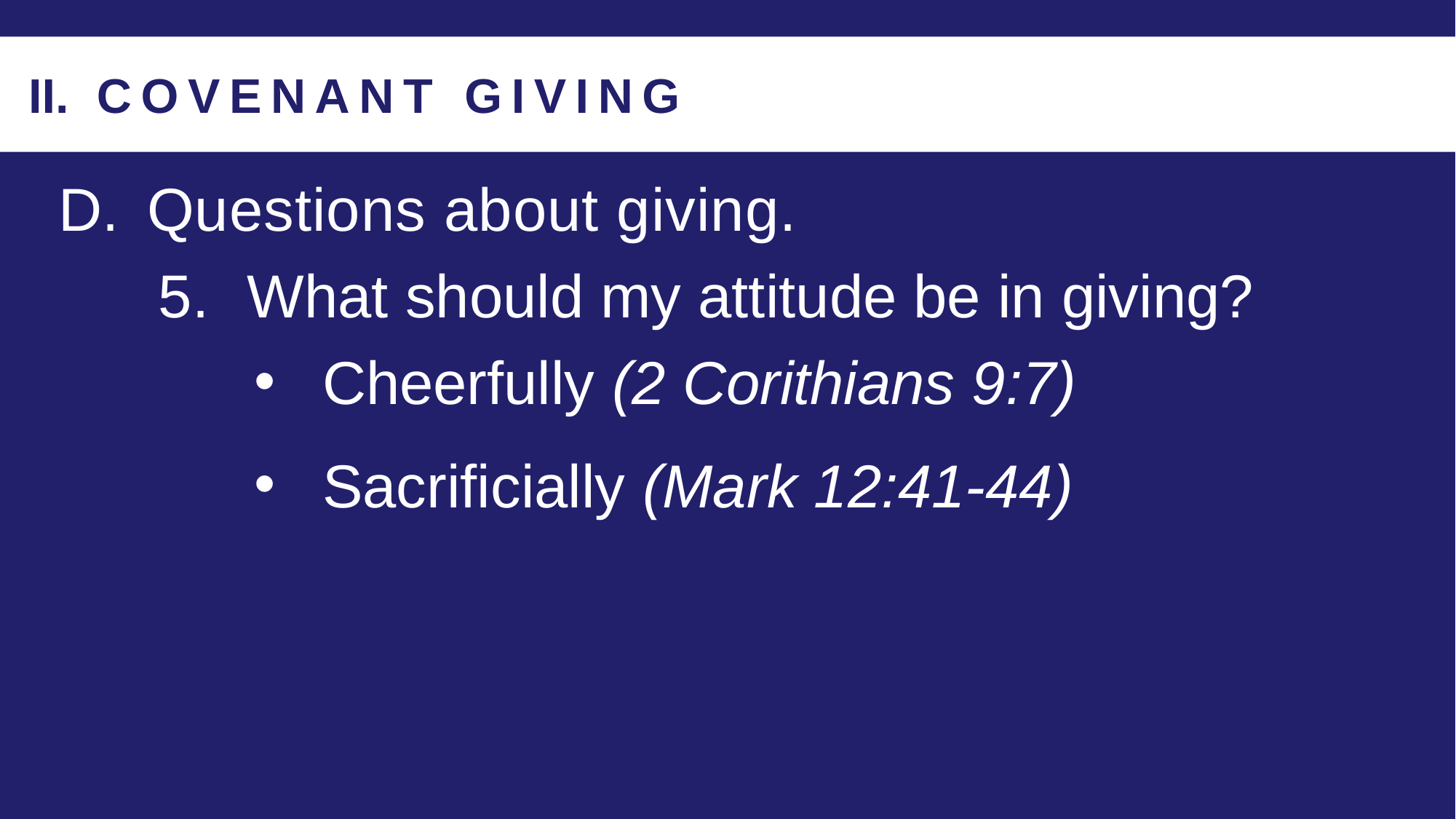

COVENANT GIVING
Questions about giving.
What should my attitude be in giving?
Cheerfully (2 Corithians 9:7)
Sacrificially (Mark 12:41-44)